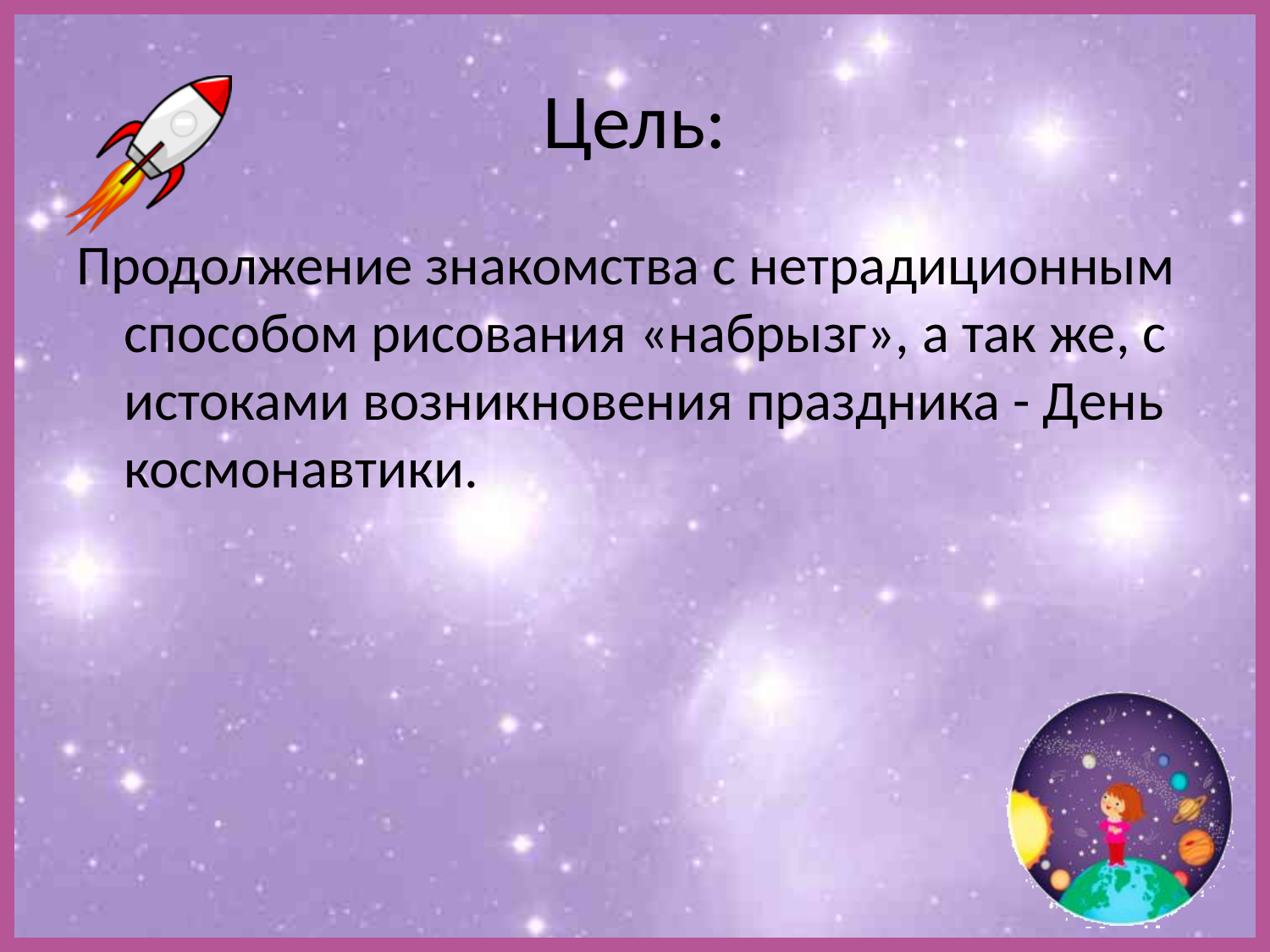

# Цель:
Продолжение знакомства с нетрадиционным способом рисования «набрызг», а так же, с истоками возникновения праздника - День космонавтики.